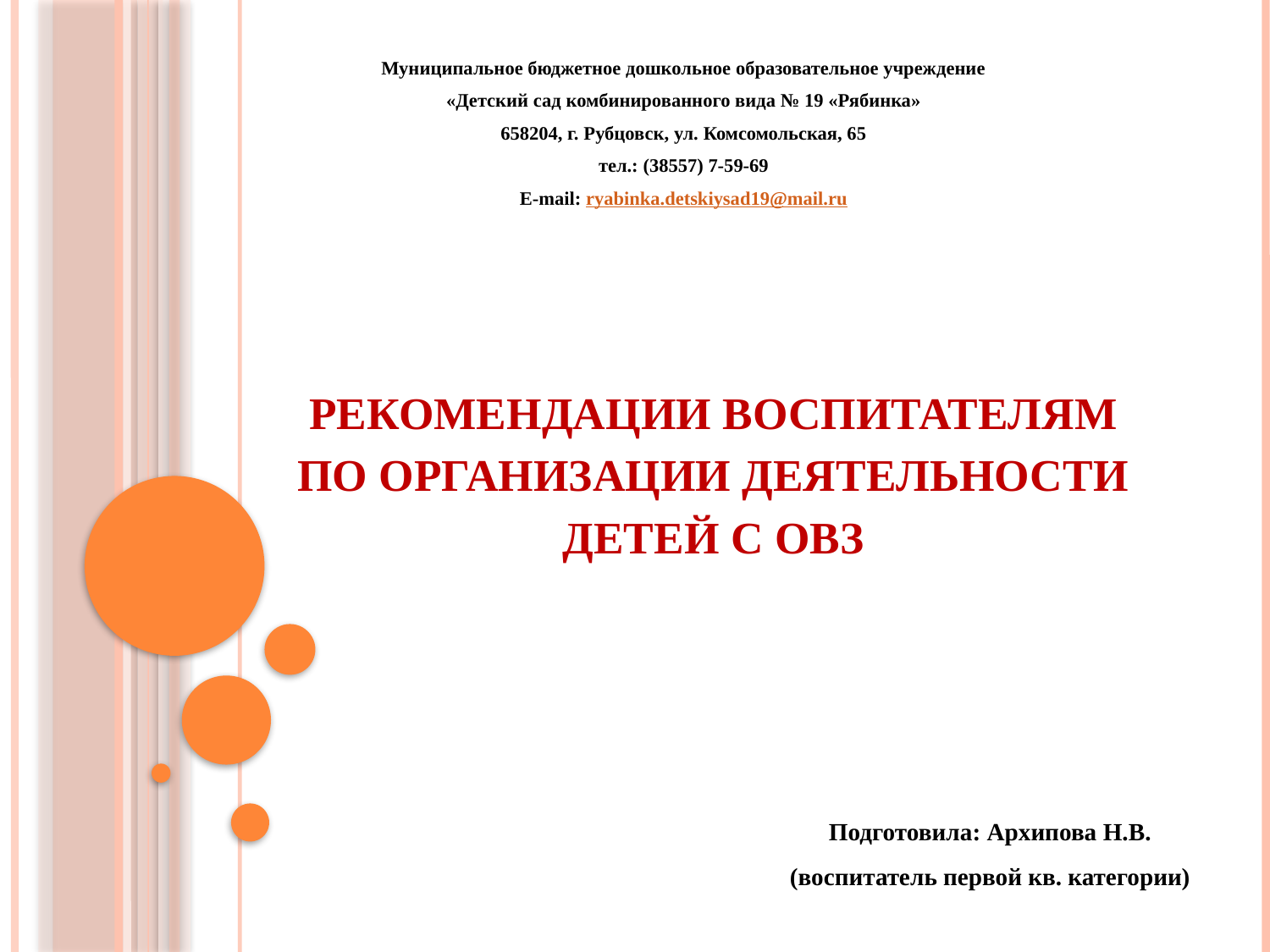

Муниципальное бюджетное дошкольное образовательное учреждение
«Детский сад комбинированного вида № 19 «Рябинка»
658204, г. Рубцовск, ул. Комсомольская, 65
тел.: (38557) 7-59-69
Е-mail: ryabinka.detskiysad19@mail.ru

# Рекомендации воспитателям по организации деятельности детей с ОВЗ
Подготовила: Архипова Н.В.
(воспитатель первой кв. категории)